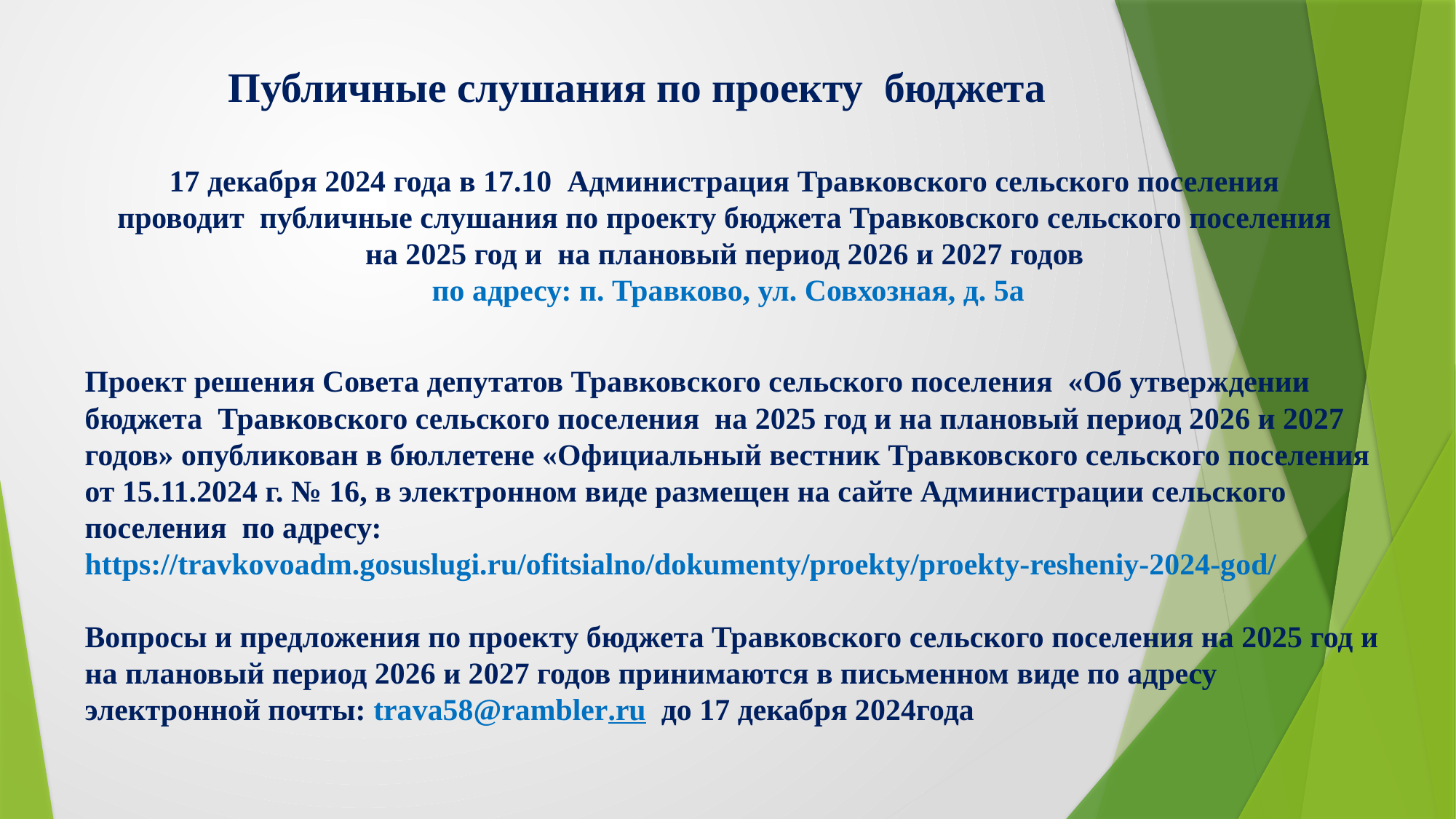

# Публичные слушания по проекту  бюджета

17 декабря 2024 года в 17.10  Администрация Травковского сельского поселения  проводит  публичные слушания по проекту бюджета Травковского сельского поселения  на 2025 год и  на плановый период 2026 и 2027 годов
по адресу: п. Травково, ул. Совхозная, д. 5а

Проект решения Совета депутатов Травковского сельского поселения  «Об утверждении  бюджета  Травковского сельского поселения  на 2025 год и на плановый период 2026 и 2027 годов» опубликован в бюллетене «Официальный вестник Травковского сельского поселения от 15.11.2024 г. № 16, в электронном виде размещен на сайте Администрации сельского поселения  по адресу: https://travkovoadm.gosuslugi.ru/ofitsialno/dokumenty/proekty/proekty-resheniy-2024-god/

Вопросы и предложения по проекту бюджета Травковского сельского поселения на 2025 год и на плановый период 2026 и 2027 годов принимаются в письменном виде по адресу электронной почты: trava58@rambler.ru  до 17 декабря 2024года